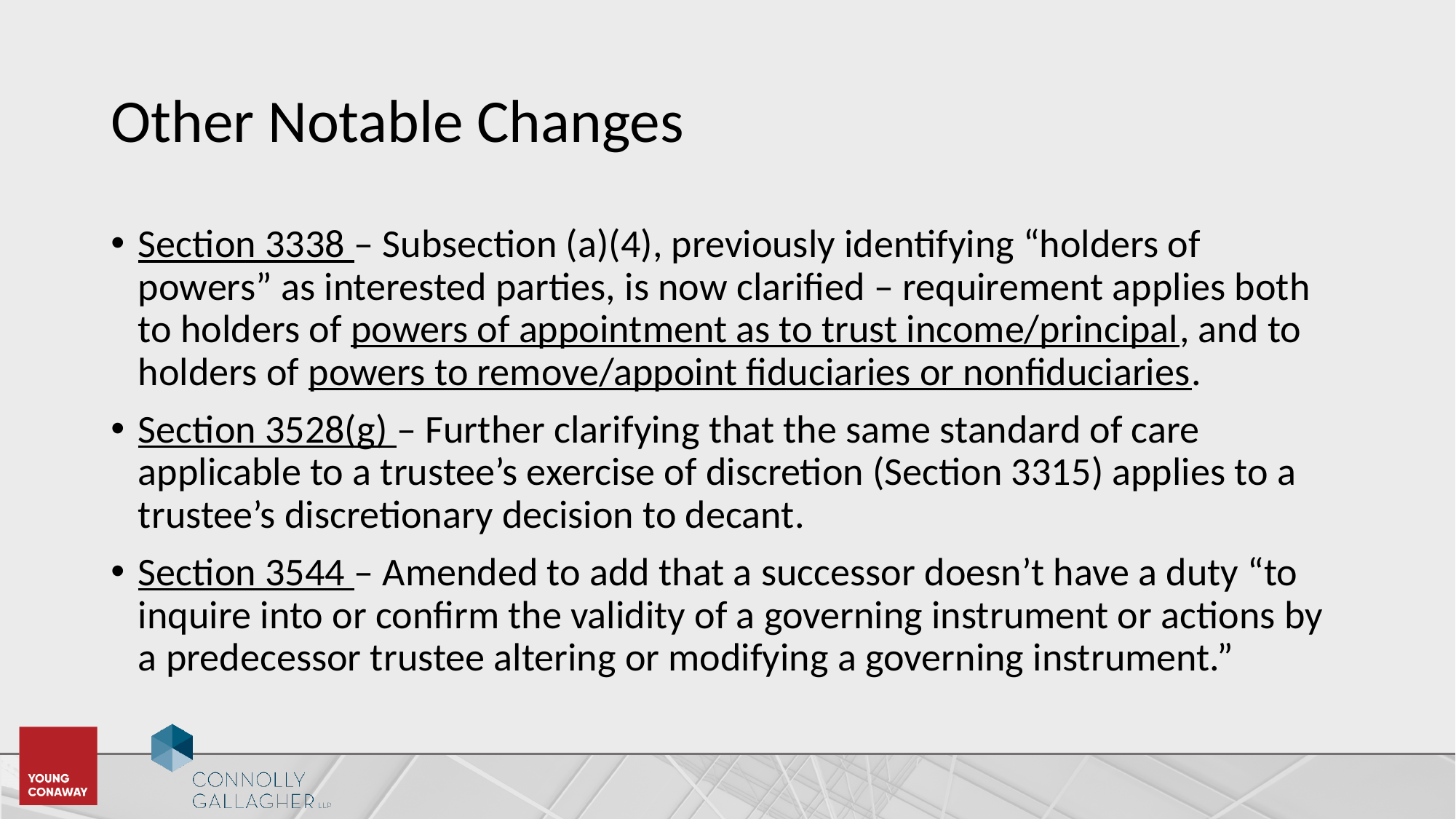

# Other Notable Changes
Section 3338 – Subsection (a)(4), previously identifying “holders of powers” as interested parties, is now clarified – requirement applies both to holders of powers of appointment as to trust income/principal, and to holders of powers to remove/appoint fiduciaries or nonfiduciaries.
Section 3528(g) – Further clarifying that the same standard of care applicable to a trustee’s exercise of discretion (Section 3315) applies to a trustee’s discretionary decision to decant.
Section 3544 – Amended to add that a successor doesn’t have a duty “to inquire into or confirm the validity of a governing instrument or actions by a predecessor trustee altering or modifying a governing instrument.”